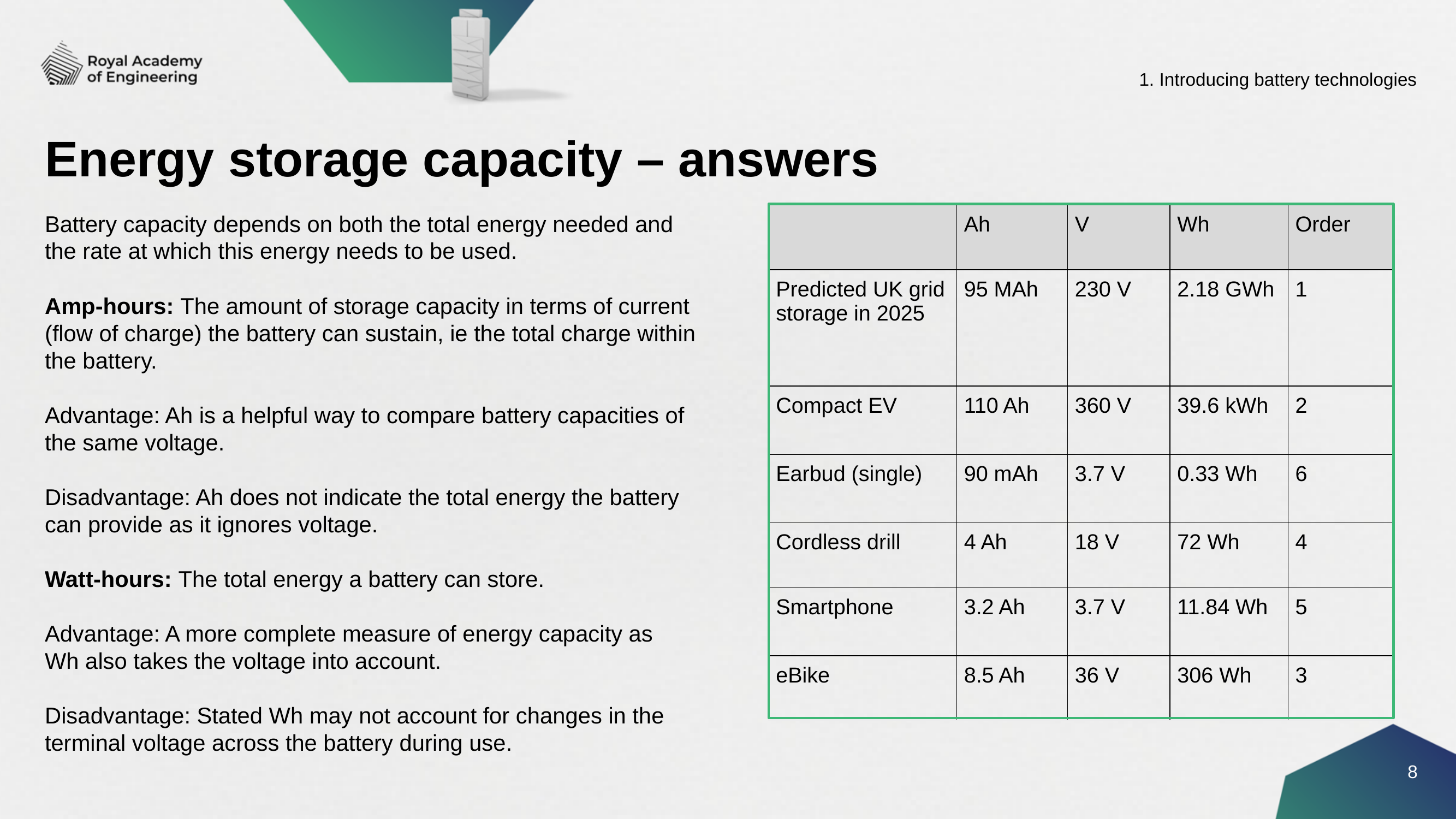

1. Introducing battery technologies
# Energy storage capacity – answers

|  | Ah | V | Wh | Order |
| --- | --- | --- | --- | --- |
| Predicted UK grid storage in 2025 | 95 MAh | 230 V | 2.18 GWh | 1 |
| Compact EV | 110 Ah | 360 V | 39.6 kWh | 2 |
| Earbud (single) | 90 mAh | 3.7 V | 0.33 Wh | 6 |
| Cordless drill | 4 Ah | 18 V | 72 Wh | 4 |
| Smartphone | 3.2 Ah | 3.7 V | 11.84 Wh | 5 |
| eBike | 8.5 Ah | 36 V | 306 Wh | 3 |
Battery capacity depends on both the total energy needed and
the rate at which this energy needs to be used.

Amp-hours: The amount of storage capacity in terms of current (flow of charge) the battery can sustain, ie the total charge within the battery.
Advantage: Ah is a helpful way to compare battery capacities of the same voltage.
Disadvantage: Ah does not indicate the total energy the battery can provide as it ignores voltage.

Watt-hours: The total energy a battery can store.
Advantage: A more complete measure of energy capacity as
Wh also takes the voltage into account.
Disadvantage: Stated Wh may not account for changes in the terminal voltage across the battery during use.

8